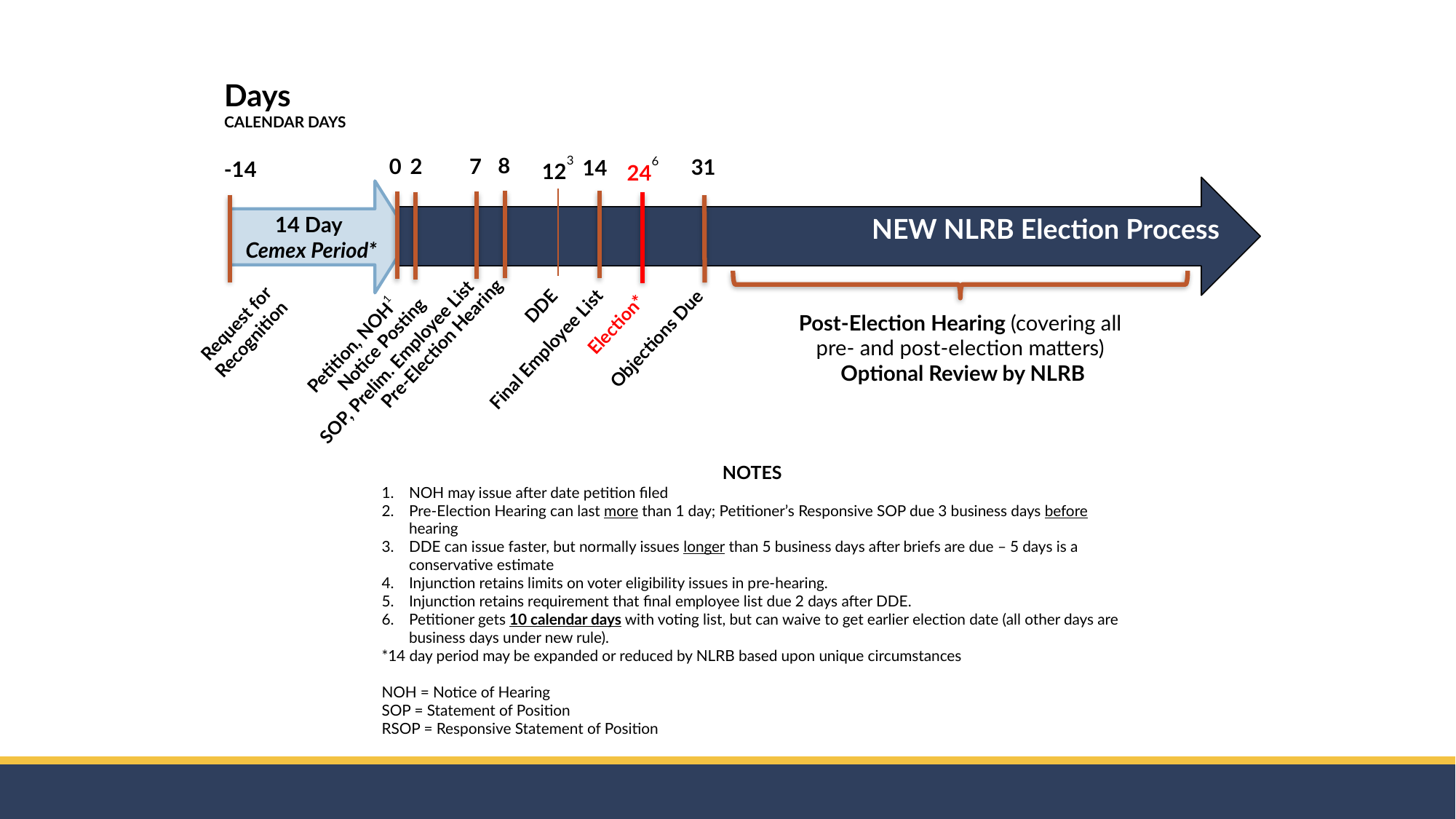

Days
CALENDAR DAYS
123
8
0
2
7
246
31
14
-14
NEW NLRB Election Process
14 Day
Cemex Period*
DDE
Post-Election Hearing (covering all pre- and post-election matters)
 Optional Review by NLRB
Request for
Recognition
Election*
Objections Due
Petition, NOH1
Notice Posting
Final Employee List
Pre-Election Hearing
SOP, Prelim. Employee List
NOTES
NOH may issue after date petition filed
Pre-Election Hearing can last more than 1 day; Petitioner’s Responsive SOP due 3 business days before hearing
DDE can issue faster, but normally issues longer than 5 business days after briefs are due – 5 days is a conservative estimate
Injunction retains limits on voter eligibility issues in pre-hearing.
Injunction retains requirement that final employee list due 2 days after DDE.
Petitioner gets 10 calendar days with voting list, but can waive to get earlier election date (all other days are business days under new rule).
*14 day period may be expanded or reduced by NLRB based upon unique circumstances

NOH = Notice of Hearing
SOP = Statement of Position
RSOP = Responsive Statement of Position